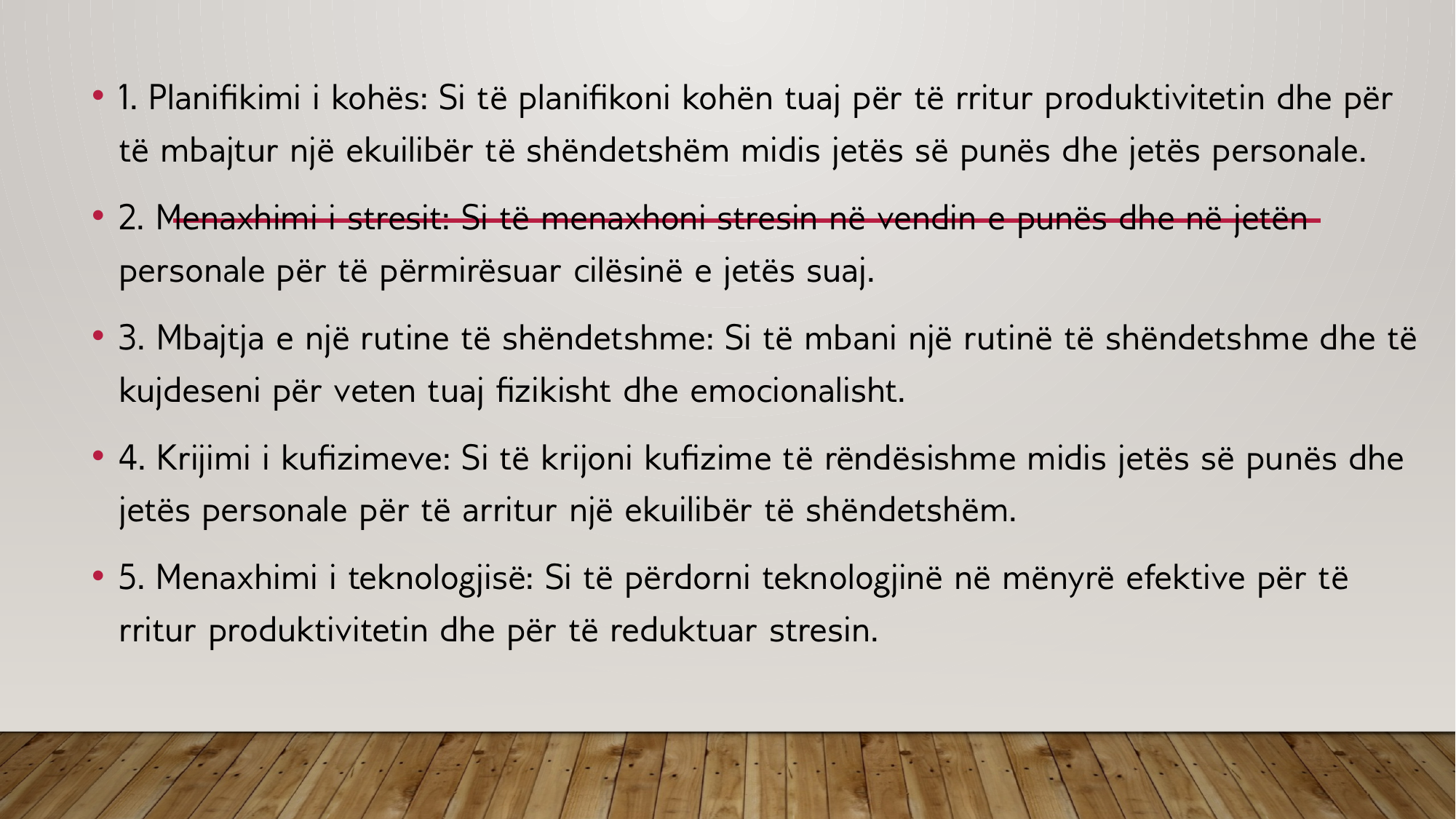

#
1. Planifikimi i kohës: Si të planifikoni kohën tuaj për të rritur produktivitetin dhe për të mbajtur një ekuilibër të shëndetshëm midis jetës së punës dhe jetës personale.
2. Menaxhimi i stresit: Si të menaxhoni stresin në vendin e punës dhe në jetën personale për të përmirësuar cilësinë e jetës suaj.
3. Mbajtja e një rutine të shëndetshme: Si të mbani një rutinë të shëndetshme dhe të kujdeseni për veten tuaj fizikisht dhe emocionalisht.
4. Krijimi i kufizimeve: Si të krijoni kufizime të rëndësishme midis jetës së punës dhe jetës personale për të arritur një ekuilibër të shëndetshëm.
5. Menaxhimi i teknologjisë: Si të përdorni teknologjinë në mënyrë efektive për të rritur produktivitetin dhe për të reduktuar stresin.